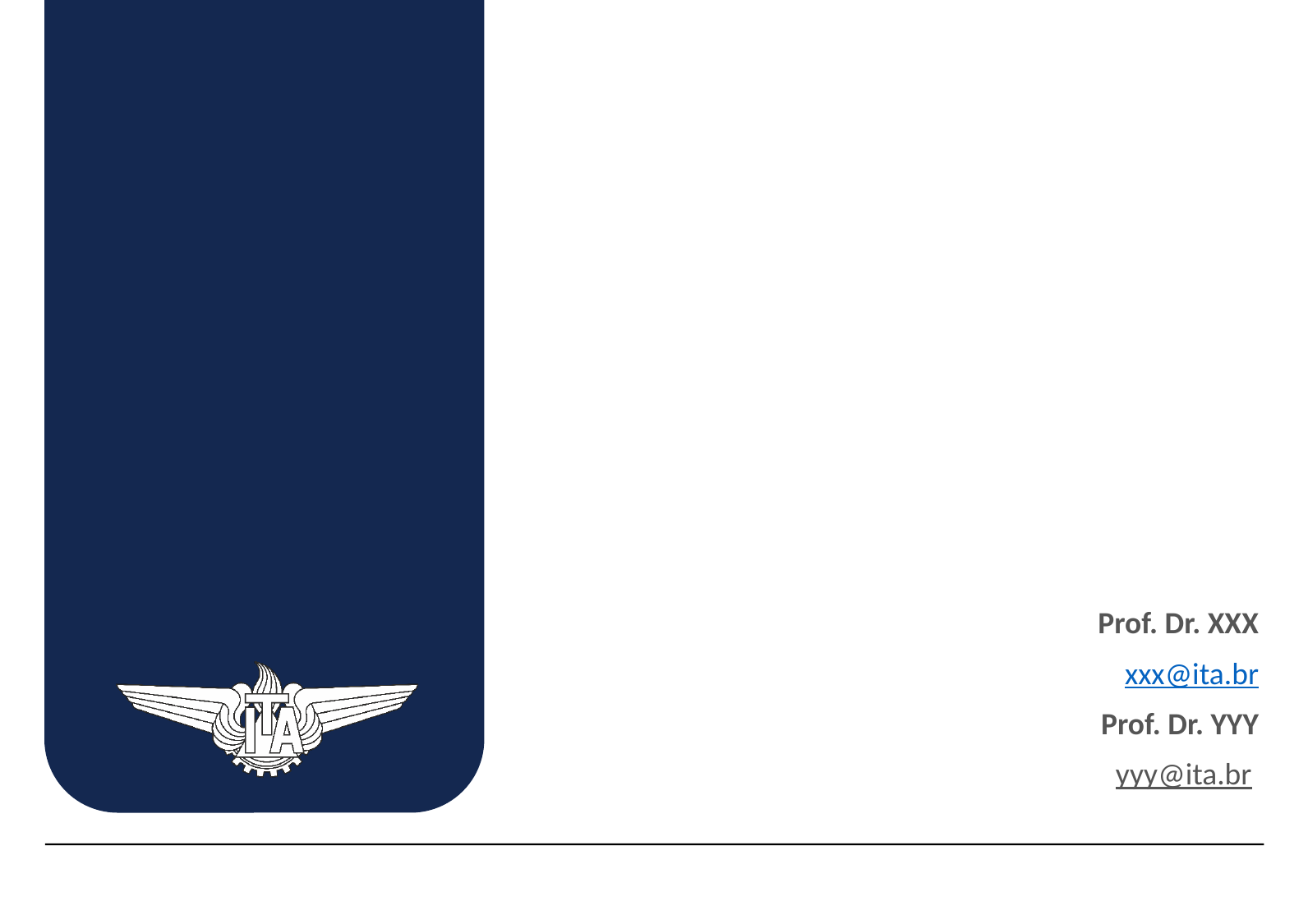

Prof. Dr. XXX
xxx@ita.br
Prof. Dr. YYY
yyy@ita.br